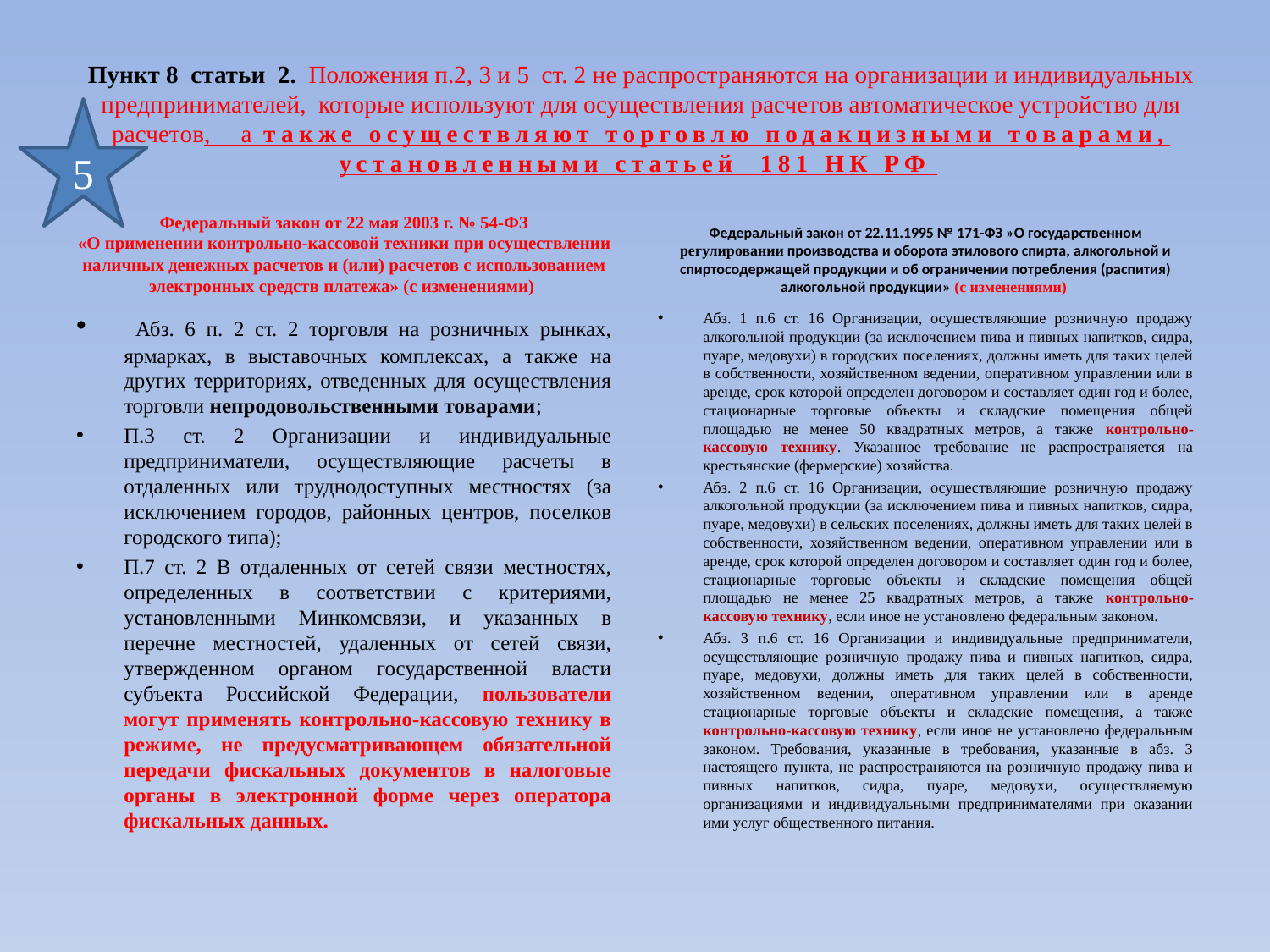

# Пункт 8  статьи  2.  Положения п.2, 3 и 5  ст. 2 не распространяются на организации и индивидуальных предпринимателей,  которые используют для осуществления расчетов автоматическое устройство для расчетов,     а также осуществляют торговлю подакцизными товарами, установленными статьей  181 НК РФ
5

Федеральный закон от 22 мая 2003 г. № 54-ФЗ
«О применении контрольно-кассовой техники при осуществлении наличных денежных расчетов и (или) расчетов с использованием электронных средств платежа» (с изменениями)
Федеральный закон от 22.11.1995 № 171-ФЗ »О государственном регулировании производства и оборота этилового спирта, алкогольной и спиртосодержащей продукции и об ограничении потребления (распития) алкогольной продукции» (с изменениями)
 Абз. 6 п. 2 ст. 2 торговля на розничных рынках, ярмарках, в выставочных комплексах, а также на других территориях, отведенных для осуществления торговли непродовольственными товарами;
П.3 ст. 2 Организации и индивидуальные предприниматели, осуществляющие расчеты в отдаленных или труднодоступных местностях (за исключением городов, районных центров, поселков городского типа);
П.7 ст. 2 В отдаленных от сетей связи местностях, определенных в соответствии с критериями, установленными Минкомсвязи, и указанных в перечне местностей, удаленных от сетей связи, утвержденном органом государственной власти субъекта Российской Федерации, пользователи могут применять контрольно-кассовую технику в режиме, не предусматривающем обязательной передачи фискальных документов в налоговые органы в электронной форме через оператора фискальных данных.

Абз. 1 п.6 ст. 16 Организации, осуществляющие розничную продажу алкогольной продукции (за исключением пива и пивных напитков, сидра, пуаре, медовухи) в городских поселениях, должны иметь для таких целей в собственности, хозяйственном ведении, оперативном управлении или в аренде, срок которой определен договором и составляет один год и более, стационарные торговые объекты и складские помещения общей площадью не менее 50 квадратных метров, а также контрольно-кассовую технику. Указанное требование не распространяется на крестьянские (фермерские) хозяйства.
Абз. 2 п.6 ст. 16 Организации, осуществляющие розничную продажу алкогольной продукции (за исключением пива и пивных напитков, сидра, пуаре, медовухи) в сельских поселениях, должны иметь для таких целей в собственности, хозяйственном ведении, оперативном управлении или в аренде, срок которой определен договором и составляет один год и более, стационарные торговые объекты и складские помещения общей площадью не менее 25 квадратных метров, а также контрольно-кассовую технику, если иное не установлено федеральным законом.
Абз. 3 п.6 ст. 16 Организации и индивидуальные предприниматели, осуществляющие розничную продажу пива и пивных напитков, сидра, пуаре, медовухи, должны иметь для таких целей в собственности, хозяйственном ведении, оперативном управлении или в аренде стационарные торговые объекты и складские помещения, а также контрольно-кассовую технику, если иное не установлено федеральным законом. Требования, указанные в требования, указанные в абз. 3 настоящего пункта, не распространяются на розничную продажу пива и пивных напитков, сидра, пуаре, медовухи, осуществляемую организациями и индивидуальными предпринимателями при оказании ими услуг общественного питания.